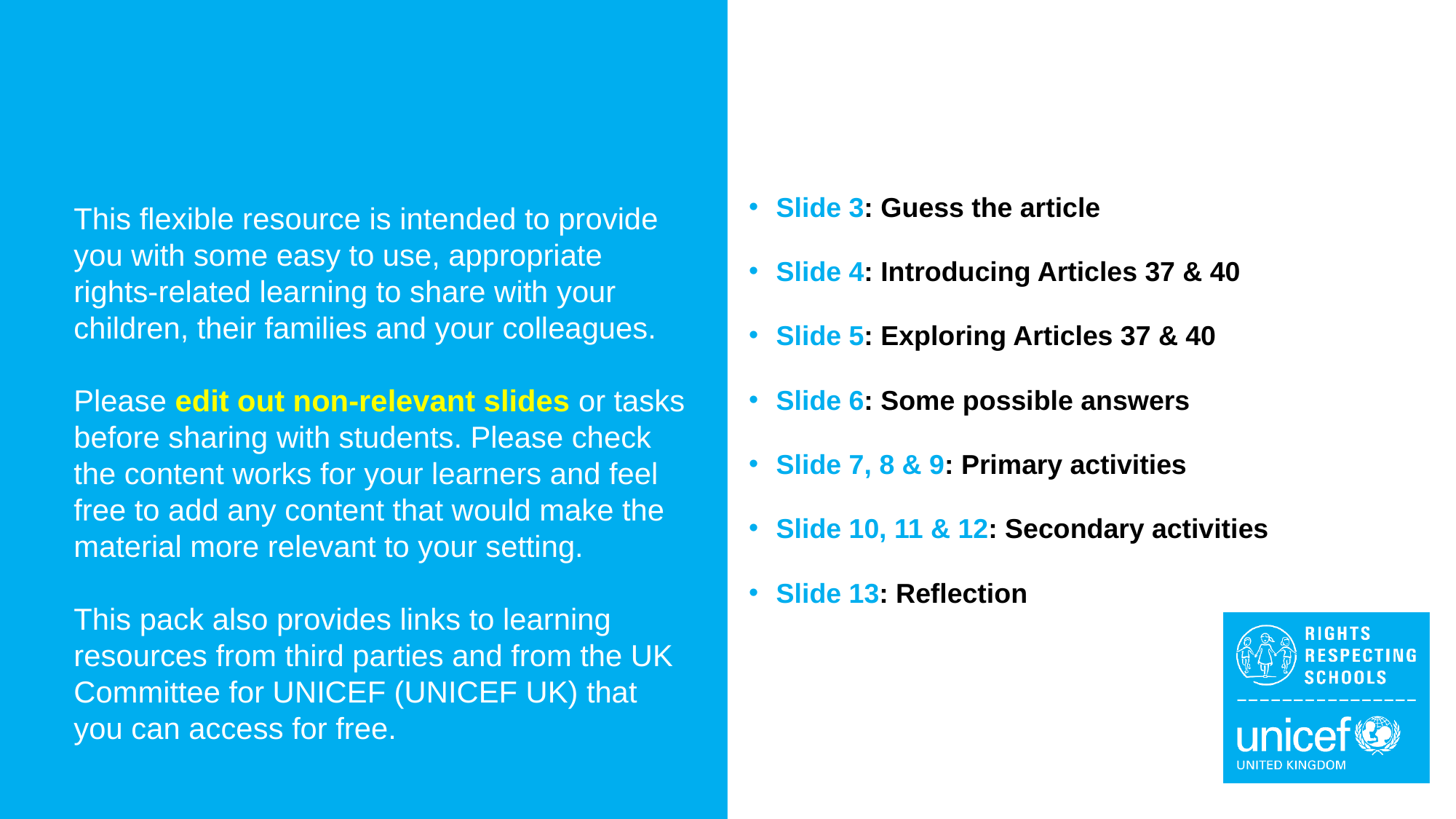

Slide 3: Guess the article
Slide 4: Introducing Articles 37 & 40
Slide 5: Exploring Articles 37 & 40
Slide 6: Some possible answers
Slide 7, 8 & 9: Primary activities
Slide 10, 11 & 12: Secondary activities
Slide 13: Reflection